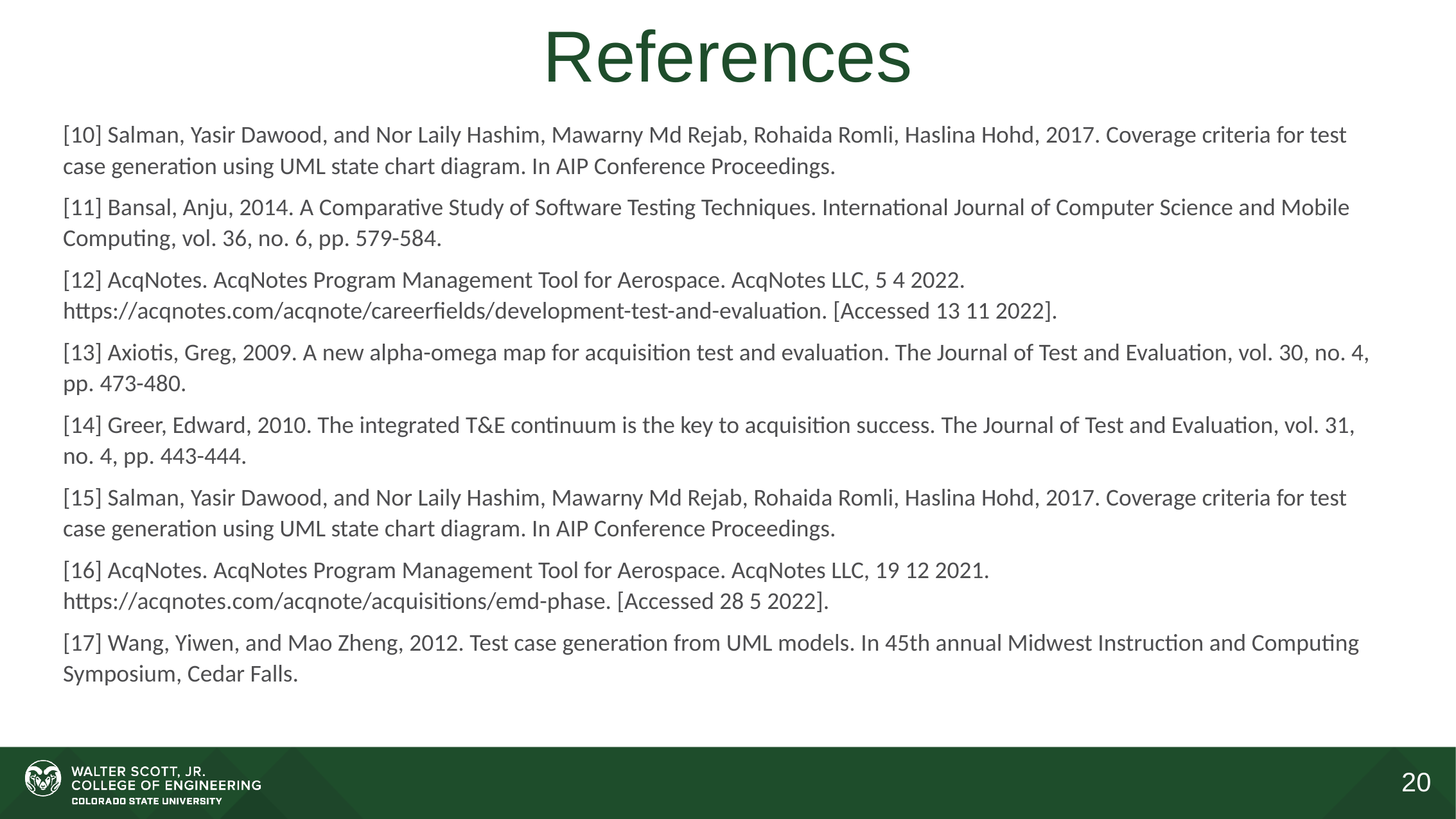

# References
[10] Salman, Yasir Dawood, and Nor Laily Hashim, Mawarny Md Rejab, Rohaida Romli, Haslina Hohd, 2017. Coverage criteria for test case generation using UML state chart diagram. In AIP Conference Proceedings.
[11] Bansal, Anju, 2014. A Comparative Study of Software Testing Techniques. International Journal of Computer Science and Mobile Computing, vol. 36, no. 6, pp. 579-584.
[12] AcqNotes. AcqNotes Program Management Tool for Aerospace. AcqNotes LLC, 5 4 2022. https://acqnotes.com/acqnote/careerfields/development-test-and-evaluation. [Accessed 13 11 2022].
[13] Axiotis, Greg, 2009. A new alpha-omega map for acquisition test and evaluation. The Journal of Test and Evaluation, vol. 30, no. 4, pp. 473-480.
[14] Greer, Edward, 2010. The integrated T&E continuum is the key to acquisition success. The Journal of Test and Evaluation, vol. 31, no. 4, pp. 443-444.
[15] Salman, Yasir Dawood, and Nor Laily Hashim, Mawarny Md Rejab, Rohaida Romli, Haslina Hohd, 2017. Coverage criteria for test case generation using UML state chart diagram. In AIP Conference Proceedings.
[16] AcqNotes. AcqNotes Program Management Tool for Aerospace. AcqNotes LLC, 19 12 2021. https://acqnotes.com/acqnote/acquisitions/emd-phase. [Accessed 28 5 2022].
[17] Wang, Yiwen, and Mao Zheng, 2012. Test case generation from UML models. In 45th annual Midwest Instruction and Computing Symposium, Cedar Falls.
20